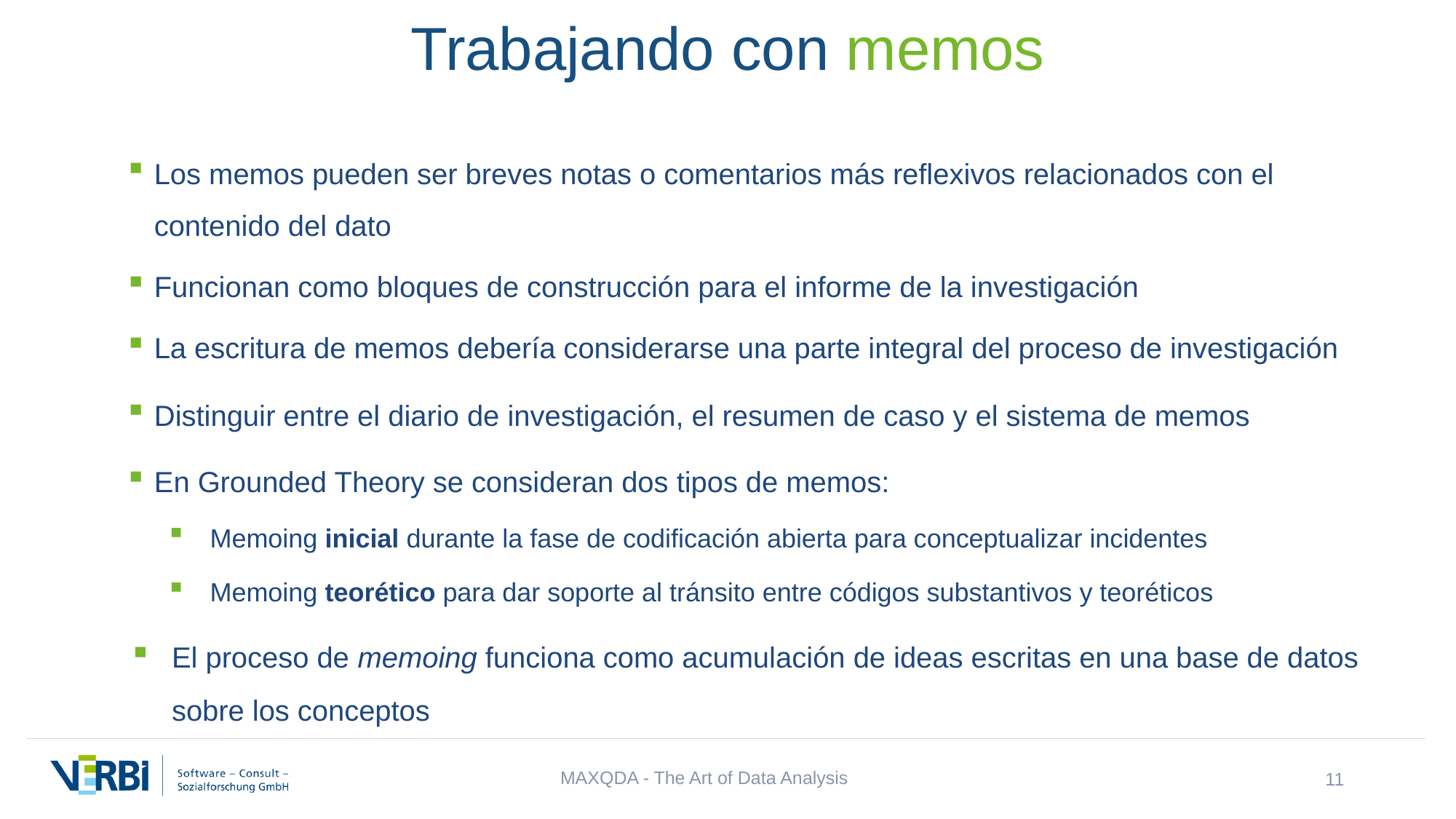

Trabajando con memos
Los memos pueden ser breves notas o comentarios más reflexivos relacionados con el contenido del dato
Funcionan como bloques de construcción para el informe de la investigación
La escritura de memos debería considerarse una parte integral del proceso de investigación
Distinguir entre el diario de investigación, el resumen de caso y el sistema de memos
En Grounded Theory se consideran dos tipos de memos:
Memoing inicial durante la fase de codificación abierta para conceptualizar incidentes
Memoing teorético para dar soporte al tránsito entre códigos substantivos y teoréticos
El proceso de memoing funciona como acumulación de ideas escritas en una base de datos sobre los conceptos
MAXQDA - The Art of Data Analysis
11